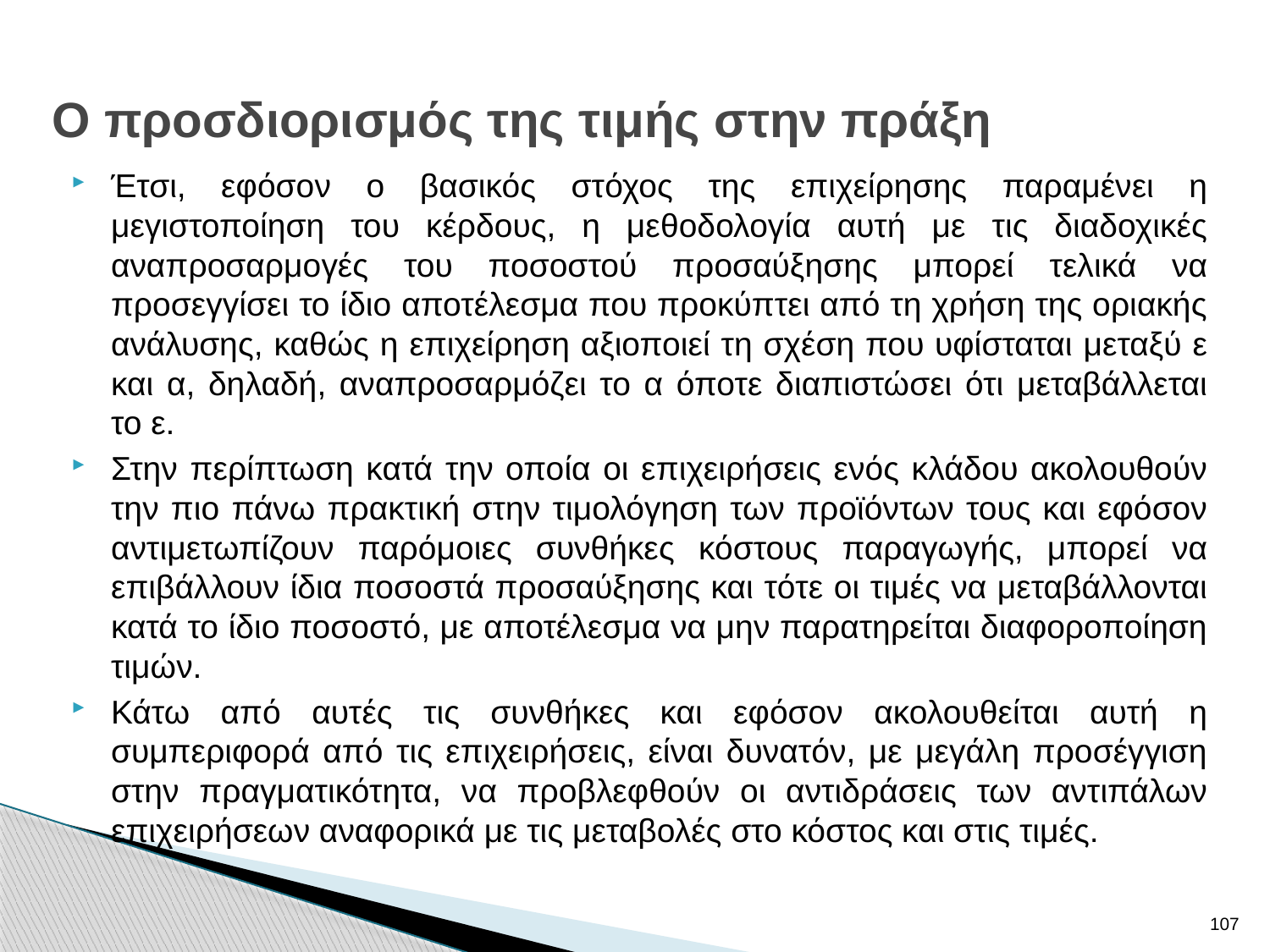

# Ο προσδιορισμός της τιμής στην πράξη
Έτσι, εφόσον ο βασικός στόχος της επιχείρησης παραμένει η μεγιστοποίηση του κέρδους, η μεθοδολογία αυτή με τις διαδοχικές αναπροσαρμογές του ποσοστού προσαύξησης μπορεί τελικά να προσεγγίσει το ίδιο αποτέλεσμα που προκύπτει από τη χρήση της οριακής ανάλυσης, καθώς η επιχείρηση αξιοποιεί τη σχέση που υφίσταται μεταξύ ε και α, δηλαδή, αναπροσαρμόζει το α όποτε διαπιστώσει ότι μεταβάλλεται το ε.
Στην περίπτωση κατά την οποία οι επιχειρήσεις ενός κλάδου ακολουθούν την πιο πάνω πρακτική στην τιμολόγηση των προϊόντων τους και εφόσον αντιμετωπίζουν παρόμοιες συνθήκες κόστους παραγωγής, μπορεί να επιβάλλουν ίδια ποσοστά προσαύξησης και τότε οι τιμές να μεταβάλλονται κατά το ίδιο ποσοστό, με αποτέλεσμα να μην παρατηρείται διαφοροποίηση τιμών.
Κάτω από αυτές τις συνθήκες και εφόσον ακολουθείται αυτή η συμπεριφορά από τις επιχειρήσεις, είναι δυνατόν, με μεγάλη προσέγγιση στην πραγματικότητα, να προβλεφθούν οι αντιδράσεις των αντιπάλων επιχειρήσεων αναφορικά με τις μεταβολές στο κόστος και στις τιμές.

107